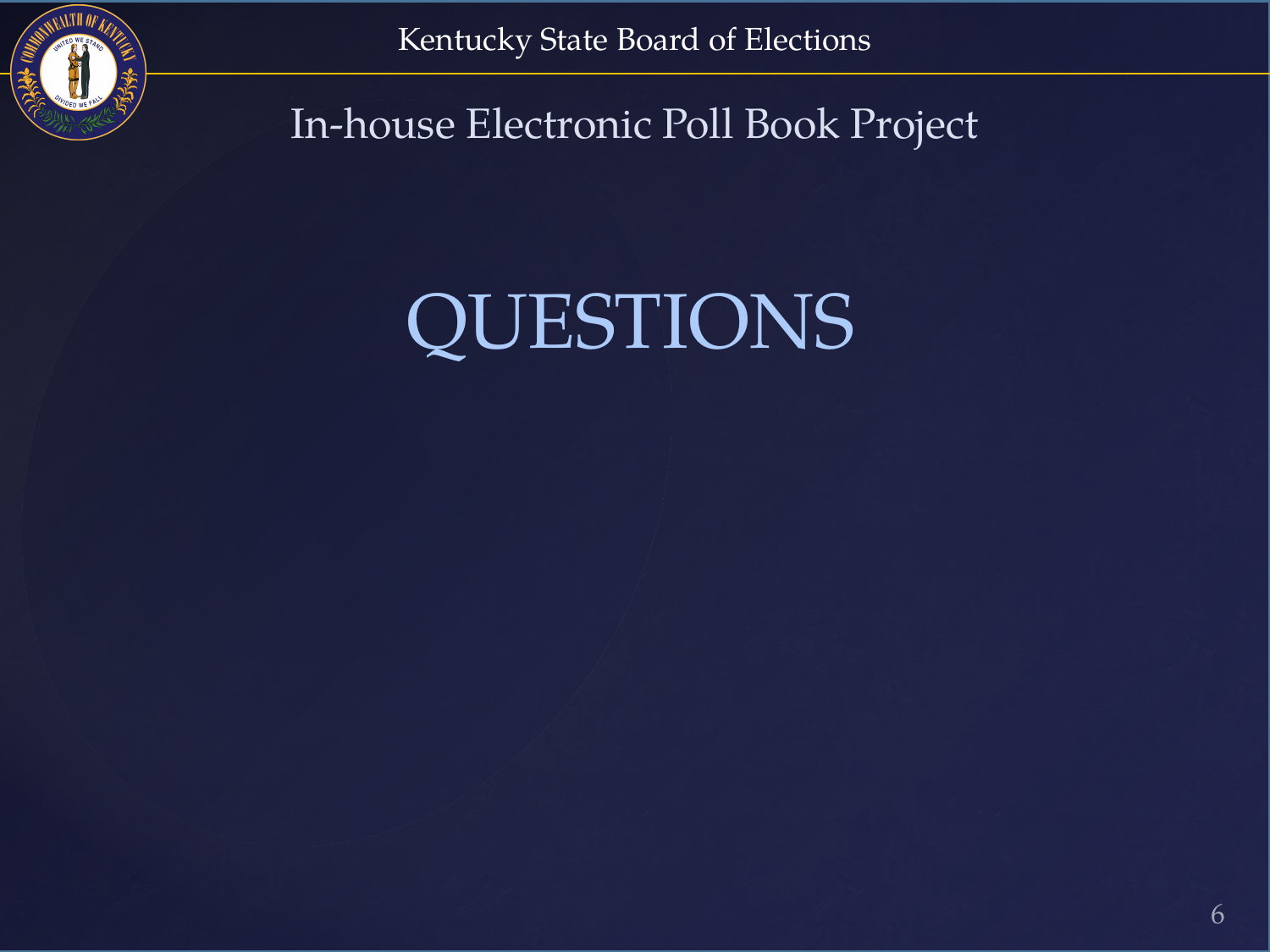

In-house Electronic Poll Book Project
QUESTIONS

6